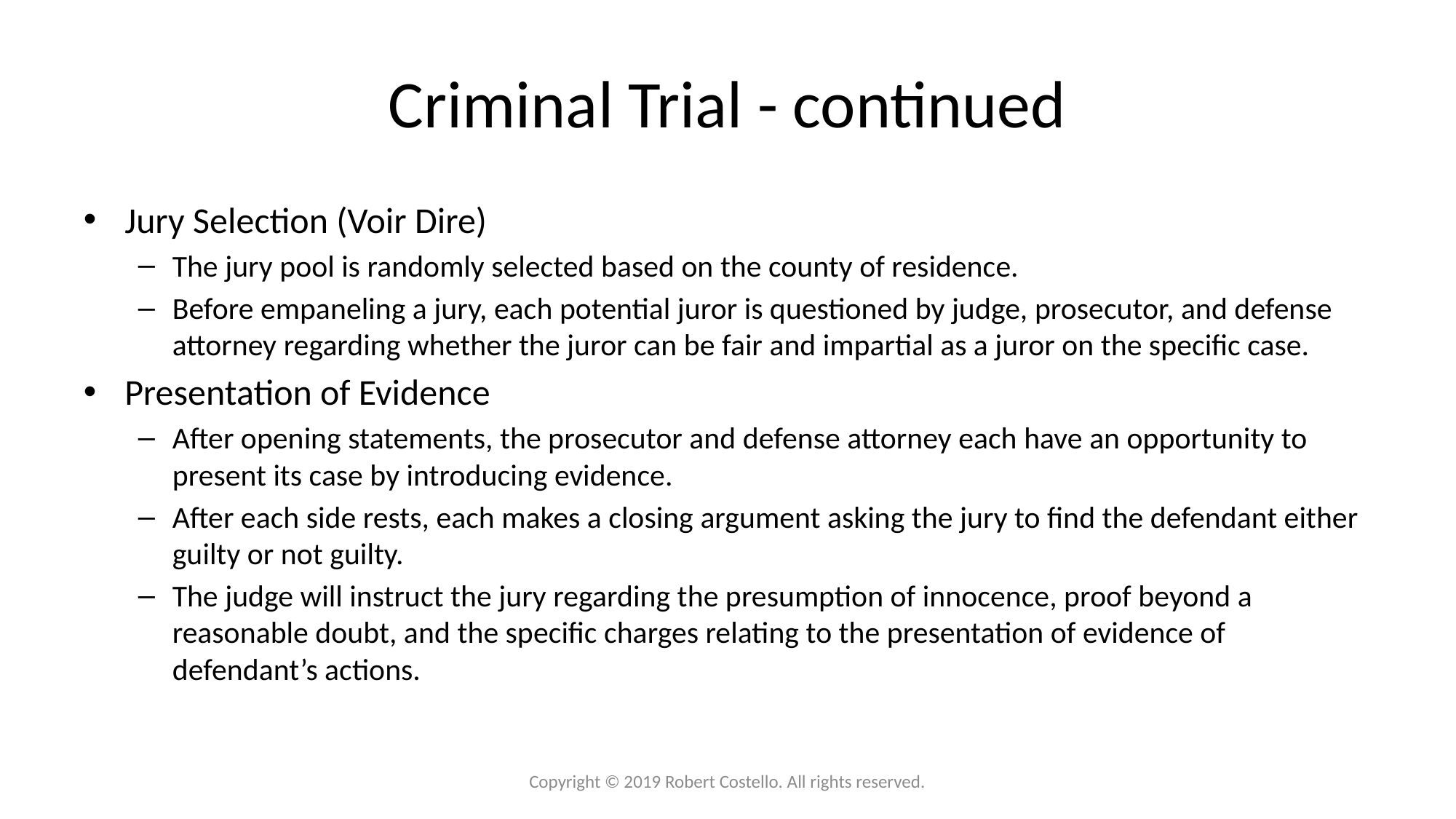

# Criminal Trial - continued
Jury Selection (Voir Dire)
The jury pool is randomly selected based on the county of residence.
Before empaneling a jury, each potential juror is questioned by judge, prosecutor, and defense attorney regarding whether the juror can be fair and impartial as a juror on the specific case.
Presentation of Evidence
After opening statements, the prosecutor and defense attorney each have an opportunity to present its case by introducing evidence.
After each side rests, each makes a closing argument asking the jury to find the defendant either guilty or not guilty.
The judge will instruct the jury regarding the presumption of innocence, proof beyond a reasonable doubt, and the specific charges relating to the presentation of evidence of defendant’s actions.

Copyright © 2019 Robert Costello. All rights reserved.